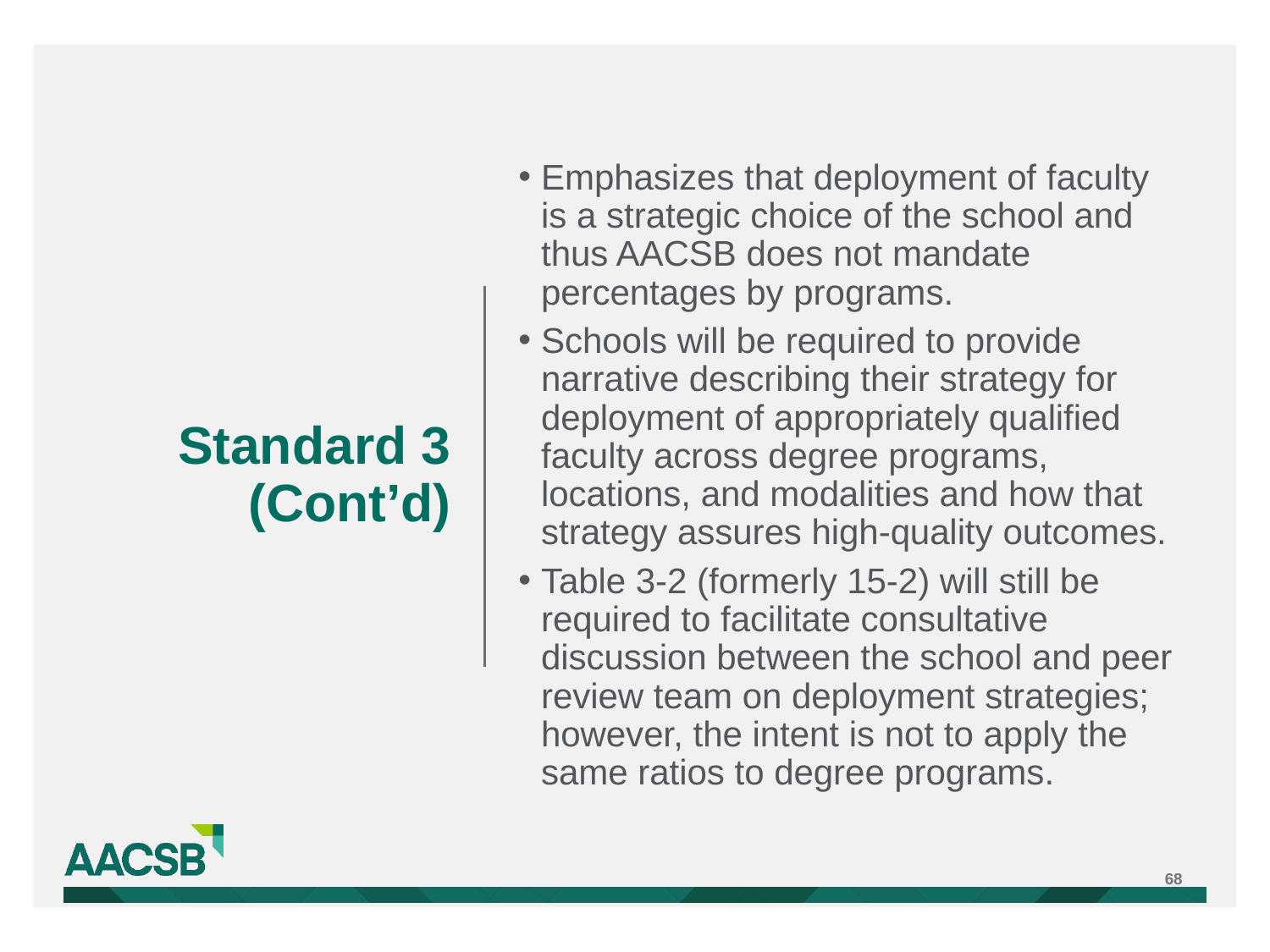

# Standard 3 (Cont’d)
Emphasizes that deployment of faculty is a strategic choice of the school and thus AACSB does not mandate percentages by programs.
Schools will be required to provide narrative describing their strategy for deployment of appropriately qualified faculty across degree programs, locations, and modalities and how that strategy assures high-quality outcomes.
Table 3-2 (formerly 15-2) will still be required to facilitate consultative discussion between the school and peer review team on deployment strategies; however, the intent is not to apply the same ratios to degree programs.
68